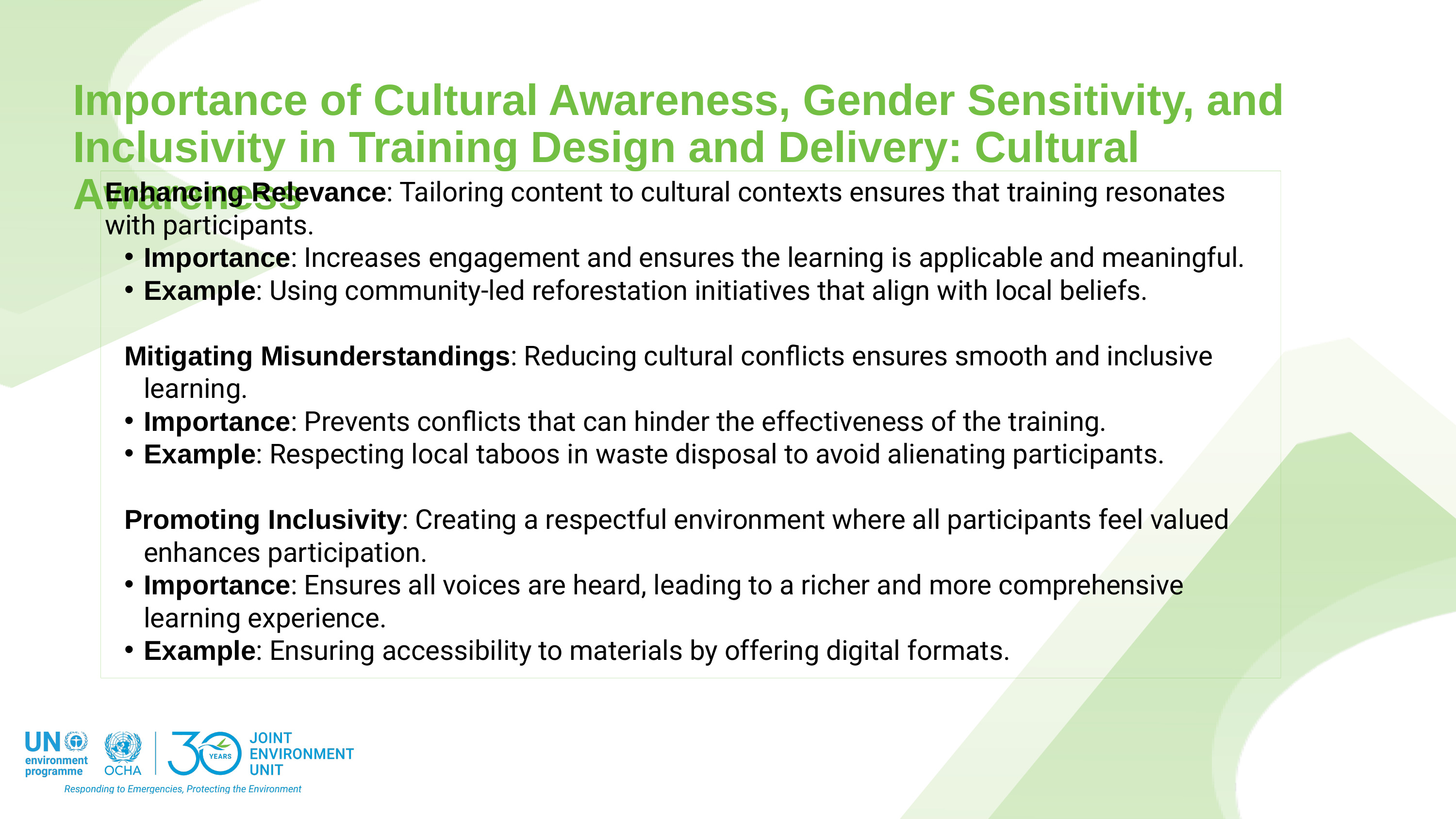

Importance of Cultural Awareness, Gender Sensitivity, and Inclusivity in Training Design and Delivery: Cultural Awareness
Enhancing Relevance: Tailoring content to cultural contexts ensures that training resonates with participants.
Importance: Increases engagement and ensures the learning is applicable and meaningful.
Example: Using community-led reforestation initiatives that align with local beliefs.

Mitigating Misunderstandings: Reducing cultural conflicts ensures smooth and inclusive learning.
Importance: Prevents conflicts that can hinder the effectiveness of the training.
Example: Respecting local taboos in waste disposal to avoid alienating participants.

Promoting Inclusivity: Creating a respectful environment where all participants feel valued enhances participation.
Importance: Ensures all voices are heard, leading to a richer and more comprehensive learning experience.
Example: Ensuring accessibility to materials by offering digital formats.